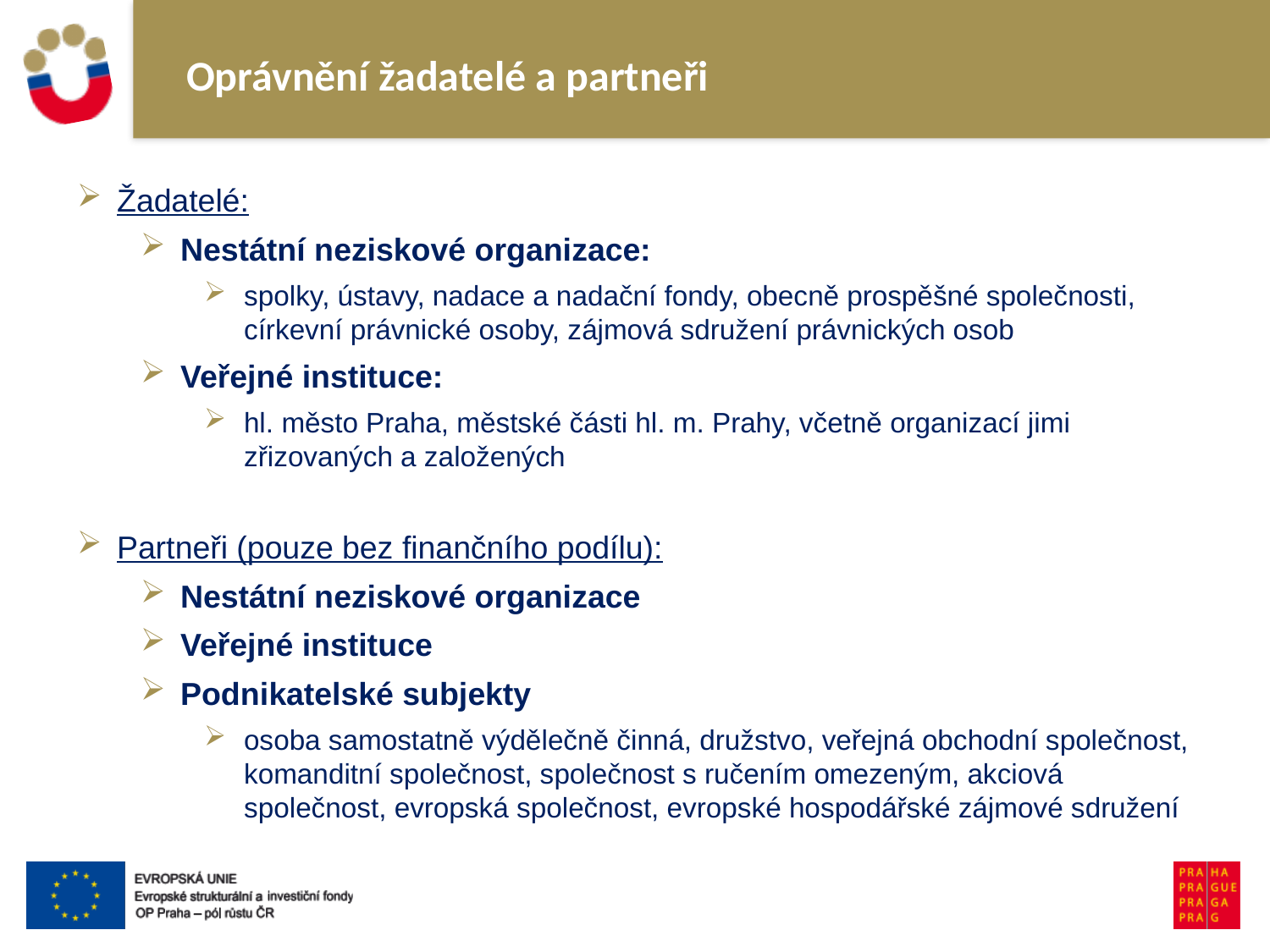

# Oprávnění žadatelé a partneři

Žadatelé:
Nestátní neziskové organizace:
spolky, ústavy, nadace a nadační fondy, obecně prospěšné společnosti, církevní právnické osoby, zájmová sdružení právnických osob
Veřejné instituce:
hl. město Praha, městské části hl. m. Prahy, včetně organizací jimi zřizovaných a založených

Partneři (pouze bez finančního podílu):
Nestátní neziskové organizace
Veřejné instituce
Podnikatelské subjekty
osoba samostatně výdělečně činná, družstvo, veřejná obchodní společnost, komanditní společnost, společnost s ručením omezeným, akciová společnost, evropská společnost, evropské hospodářské zájmové sdružení